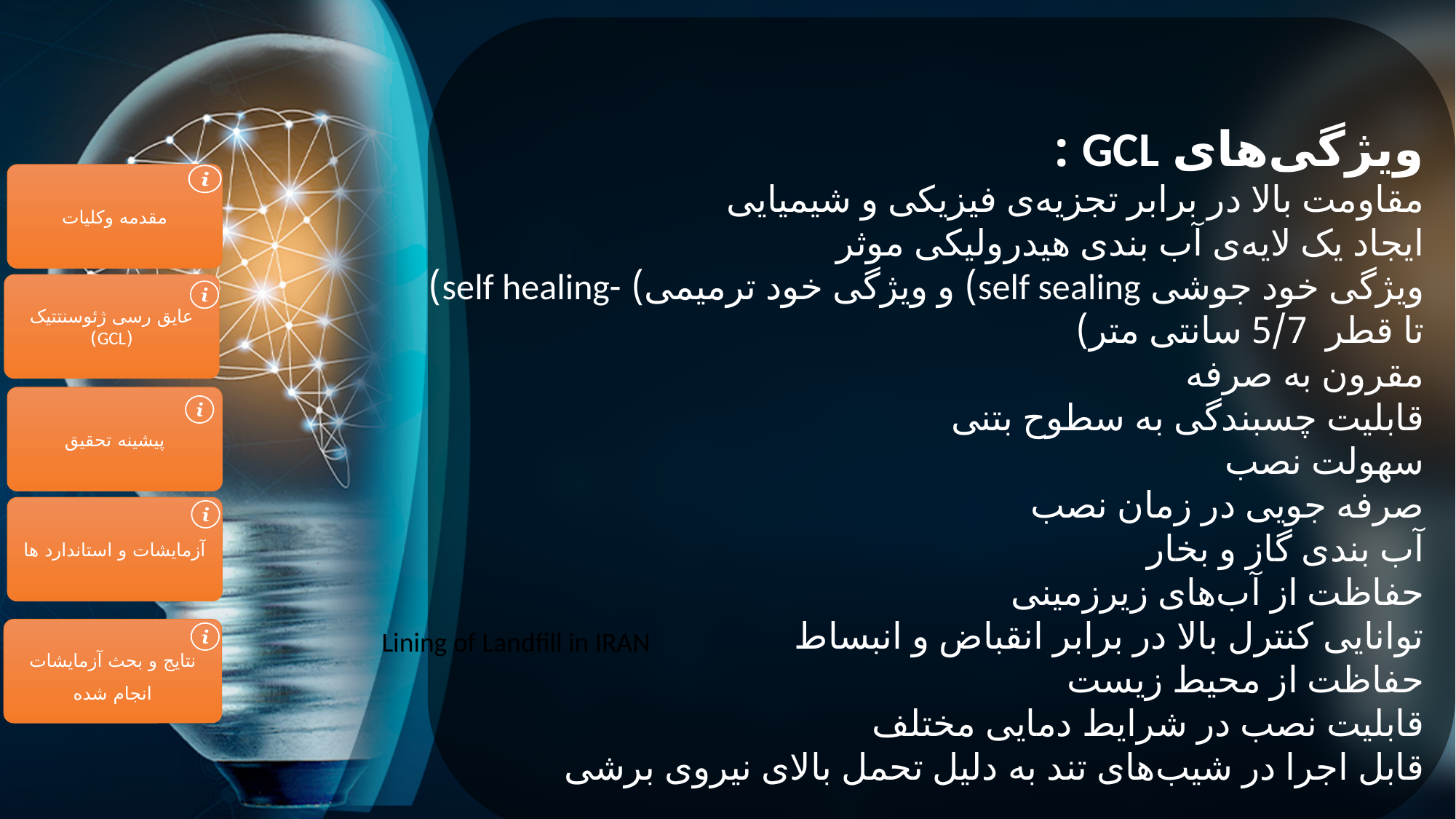

ویژگی‌‌های GCL :
مقاومت بالا در برابر تجزیه‌ی فیزیکی و شیمیایی
ایجاد یک لایه‌ی آب بندی هیدرولیکی موثر
ویژگی خود جوشی self sealing) و ویژگی خود ترمیمی) -self healing) تا قطر  5/7 سانتی متر)
مقرون به صرفه
قابلیت چسبندگی به سطوح بتنی
سهولت نصب
صرفه جویی در زمان نصب
آب بندی گاز و بخار
حفاظت از آب‌های زیرزمینی
توانایی کنترل بالا در برابر انقباض و انبساط
حفاظت از محیط زیست
قابلیت نصب در شرایط دمایی مختلف
قابل اجرا در شیب‌های تند به دلیل تحمل بالای نیروی برشی

مقدمه وکلیات

عایق رسی ژئوسنتتیک (GCL)

پیشینه تحقیق

آزمایشات و استاندارد ها

نتایج و بحث آزمایشات انجام شده
Lining of Landfill in IRAN